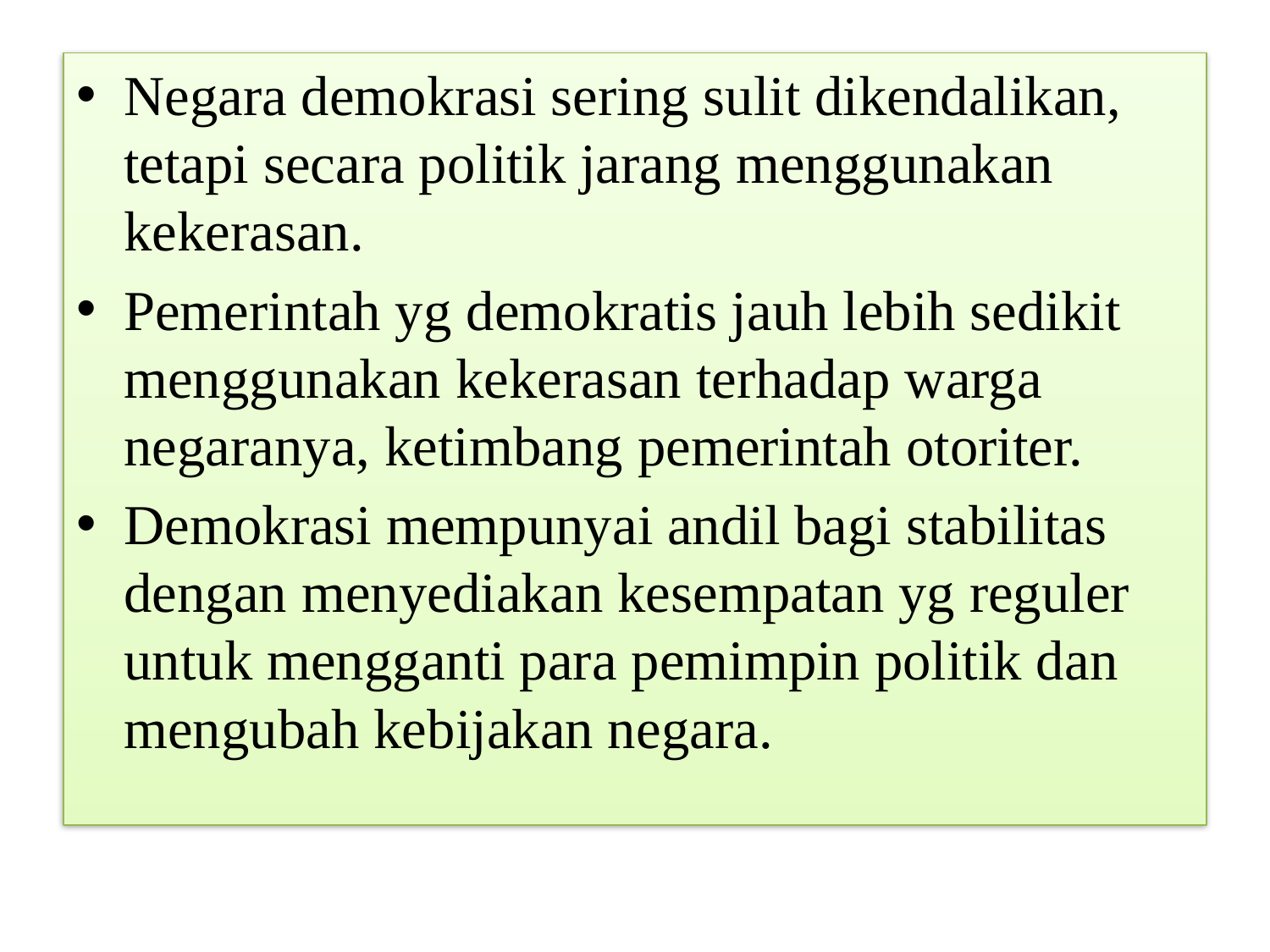

Negara demokrasi sering sulit dikendalikan, tetapi secara politik jarang menggunakan kekerasan.
Pemerintah yg demokratis jauh lebih sedikit menggunakan kekerasan terhadap warga negaranya, ketimbang pemerintah otoriter.
Demokrasi mempunyai andil bagi stabilitas dengan menyediakan kesempatan yg reguler untuk mengganti para pemimpin politik dan mengubah kebijakan negara.